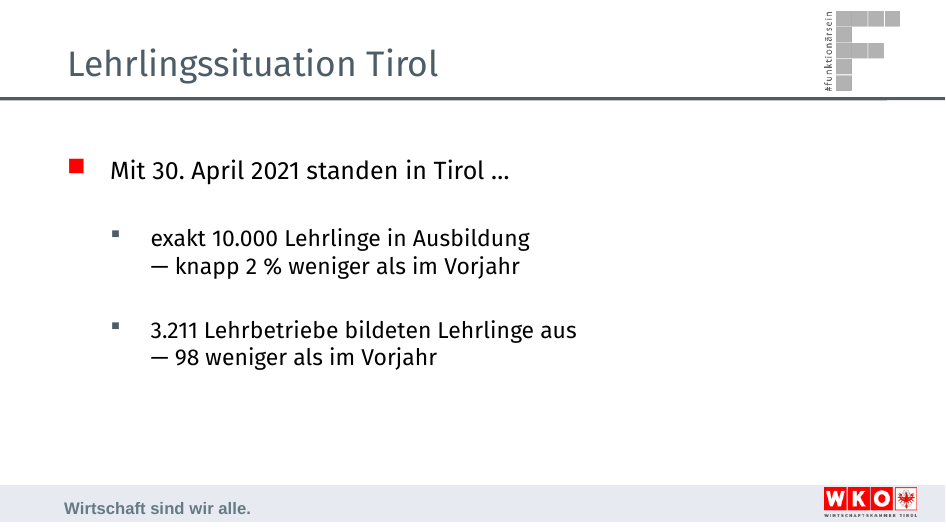

# Lehrlingssituation Tirol

Mit 30. April 2021 standen in Tirol …

exakt 10.000 Lehrlinge in Ausbildung
— knapp 2 % weniger als im Vorjahr

3.211 Lehrbetriebe bildeten Lehrlinge aus
— 98 weniger als im Vorjahr